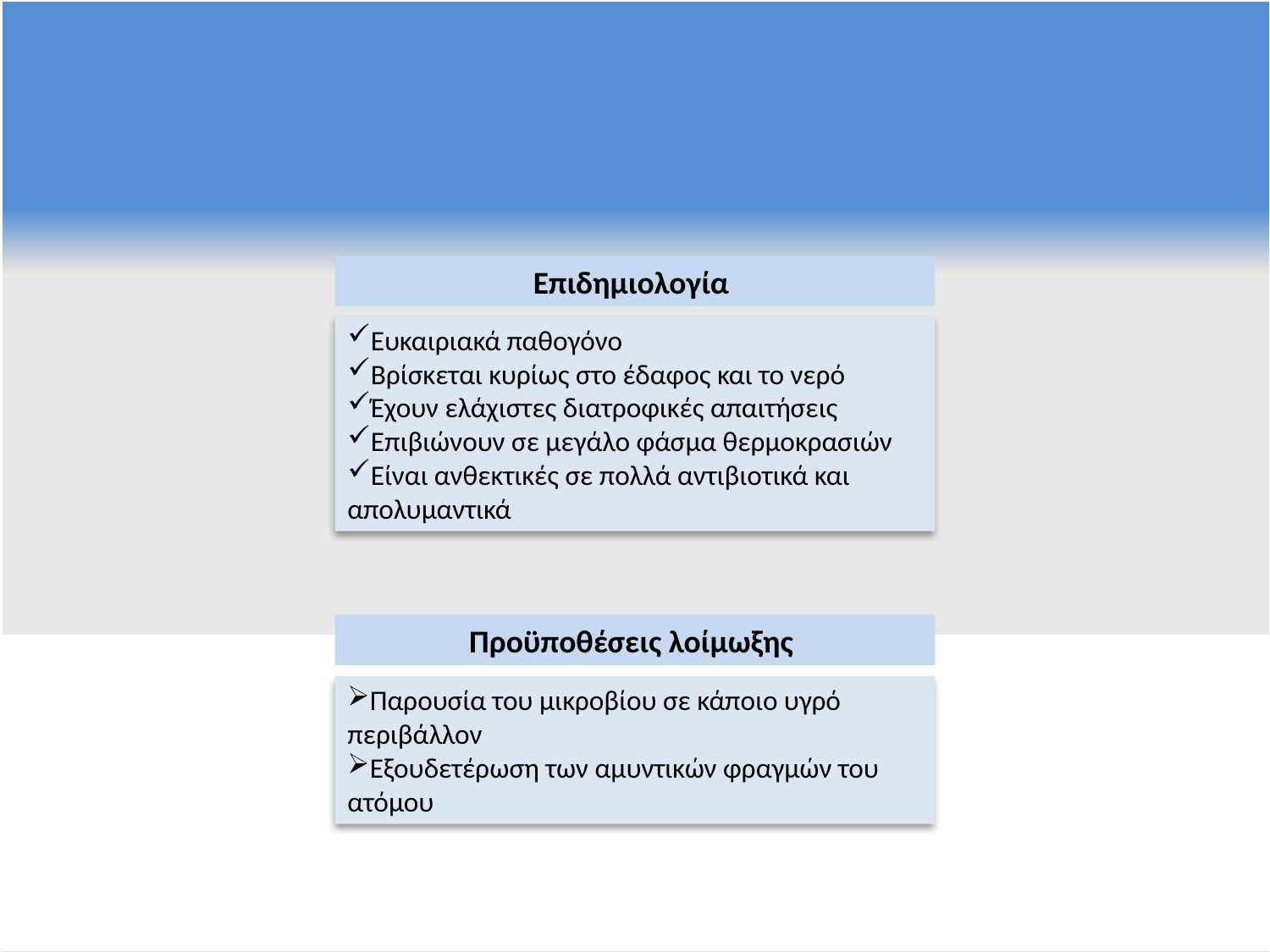

Επιδημιολογία
Ευκαιριακά παθογόνο
Βρίσκεται κυρίως στο έδαφος και το νερό
Έχουν ελάχιστες διατροφικές απαιτήσεις
Επιβιώνουν σε μεγάλο φάσμα θερμοκρασιών
Είναι ανθεκτικές σε πολλά αντιβιοτικά και απολυμαντικά
Προϋποθέσεις λοίμωξης
Παρουσία του μικροβίου σε κάποιο υγρό περιβάλλον
Εξουδετέρωση των αμυντικών φραγμών του ατόμου